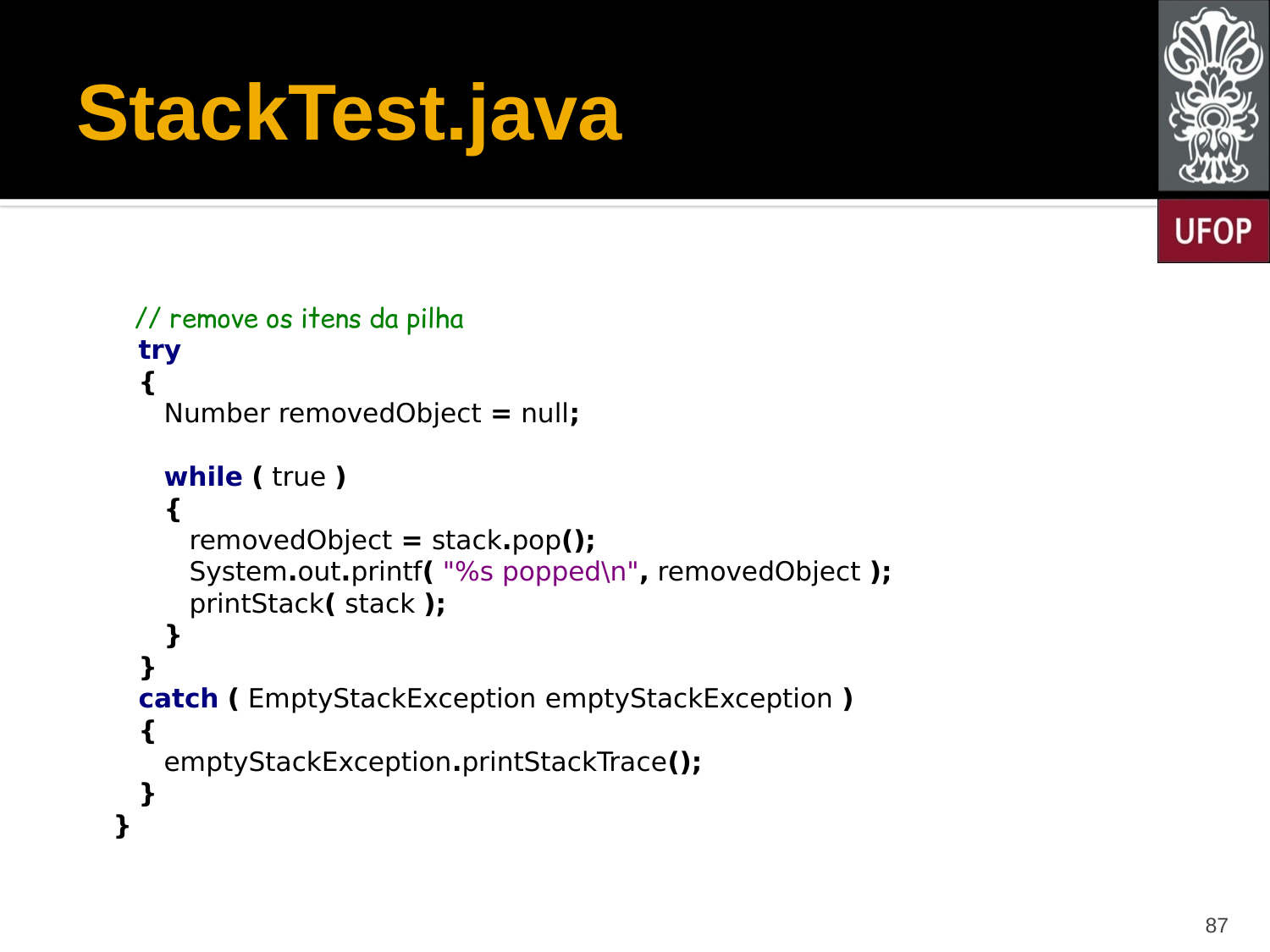

# StackTest.java
      // remove os itens da pilha
      try
      {
         Number removedObject = null;

         while ( true )
         {
            removedObject = stack.pop();
            System.out.printf( "%s popped\n", removedObject );
            printStack( stack );
         }
      }
      catch ( EmptyStackException emptyStackException )
      {
         emptyStackException.printStackTrace();
      }
   }
87